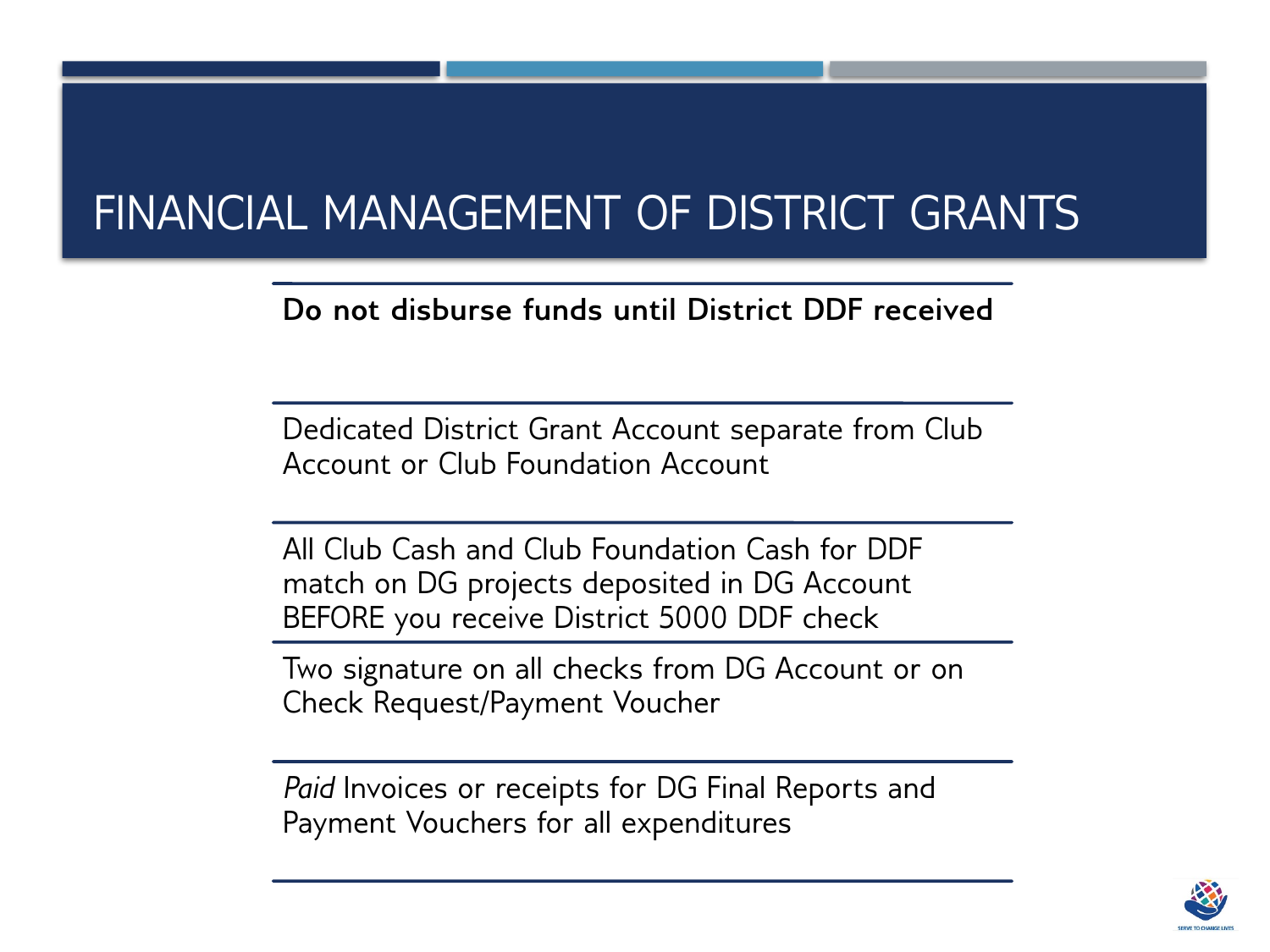

# FINANCIAL MANAGEMENT of District Grants
Do not disburse funds until District DDF received
Dedicated District Grant Account separate from Club Account or Club Foundation Account
All Club Cash and Club Foundation Cash for DDF match on DG projects deposited in DG Account BEFORE you receive District 5000 DDF check
Two signature on all checks from DG Account or on Check Request/Payment Voucher
Paid Invoices or receipts for DG Final Reports and Payment Vouchers for all expenditures